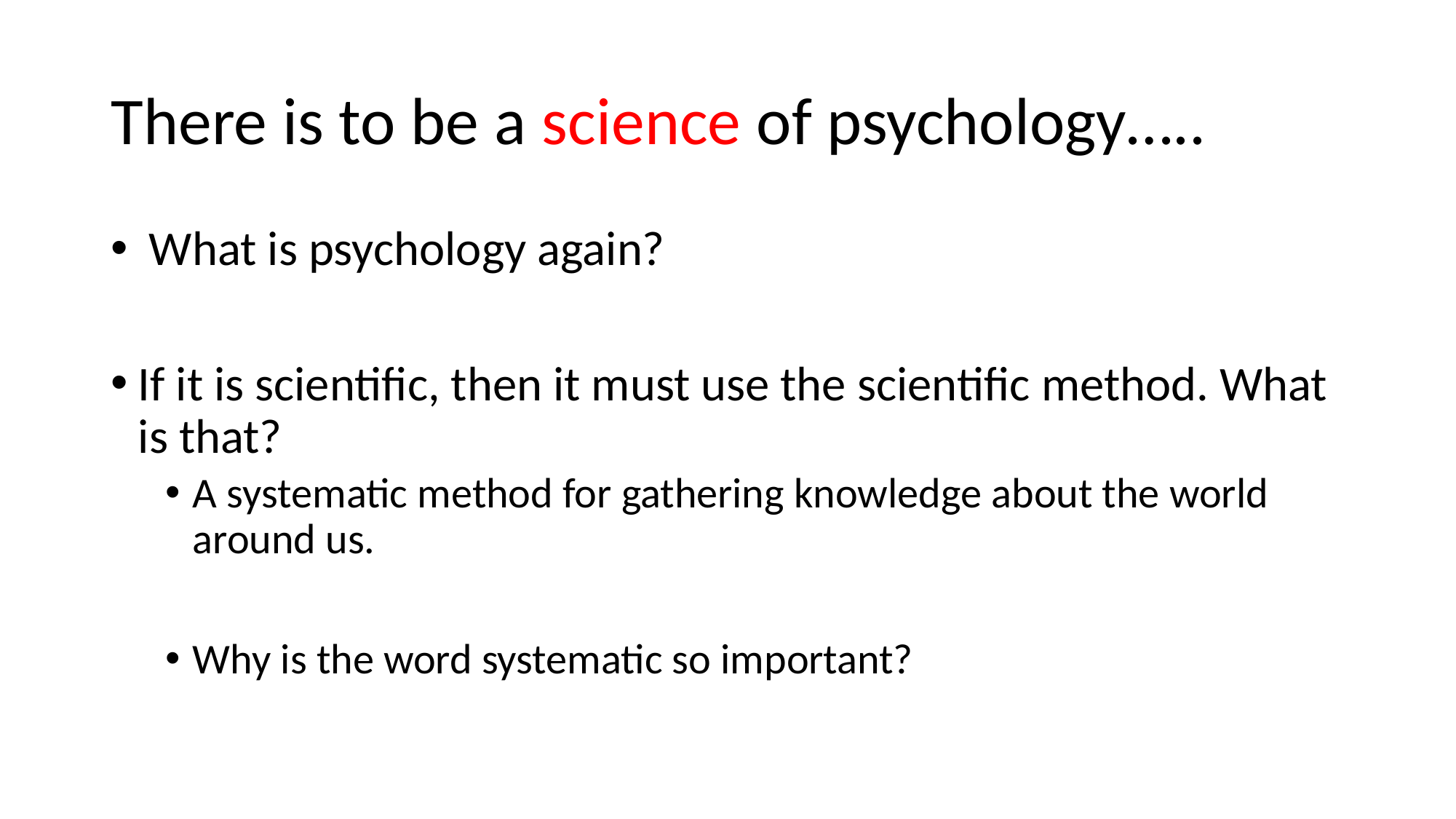

# There is to be a science of psychology…..
 What is psychology again?

If it is scientific, then it must use the scientific method. What is that?
A systematic method for gathering knowledge about the world around us.

Why is the word systematic so important?